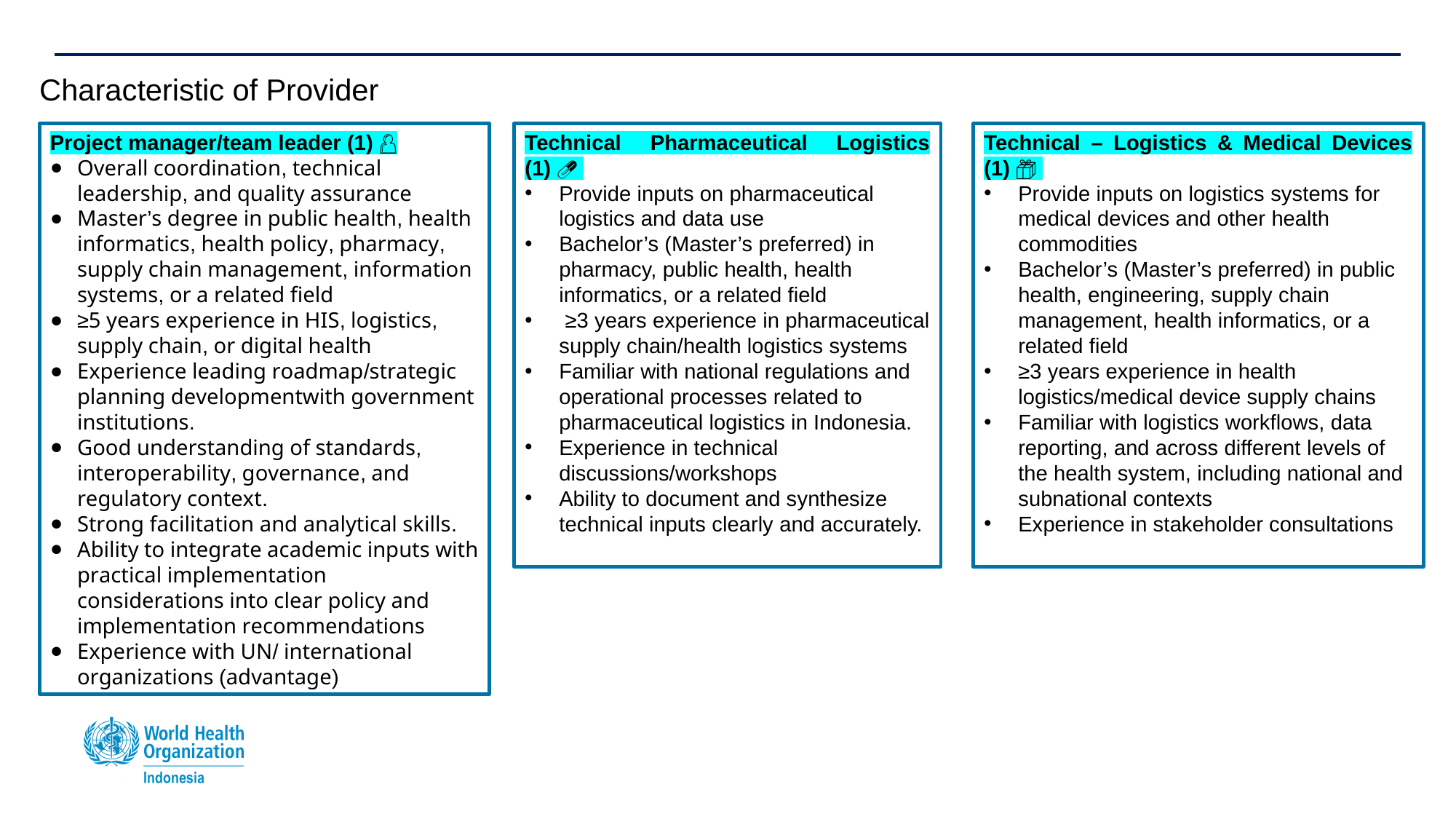

Characteristic of Provider
Technical – Logistics & Medical Devices (1) 📦
Provide inputs on logistics systems for medical devices and other health commodities
Bachelor’s (Master’s preferred) in public health, engineering, supply chain management, health informatics, or a related field
≥3 years experience in health logistics/medical device supply chains
Familiar with logistics workflows, data reporting, and across different levels of the health system, including national and subnational contexts
Experience in stakeholder consultations

Project manager/team leader (1) 👤
Overall coordination, technical leadership, and quality assurance
Master’s degree in public health, health informatics, health policy, pharmacy, supply chain management, information systems, or a related field
≥5 years experience in HIS, logistics, supply chain, or digital health
Experience leading roadmap/strategic planning developmentwith government institutions.
Good understanding of standards, interoperability, governance, and regulatory context.
Strong facilitation and analytical skills.
Ability to integrate academic inputs with practical implementation considerations into clear policy and implementation recommendations
Experience with UN/ international organizations (advantage)
Technical Pharmaceutical Logistics (1) 💊
Provide inputs on pharmaceutical logistics and data use
Bachelor’s (Master’s preferred) in pharmacy, public health, health informatics, or a related field
 ≥3 years experience in pharmaceutical supply chain/health logistics systems
Familiar with national regulations and operational processes related to pharmaceutical logistics in Indonesia.
Experience in technical discussions/workshops
Ability to document and synthesize technical inputs clearly and accurately.